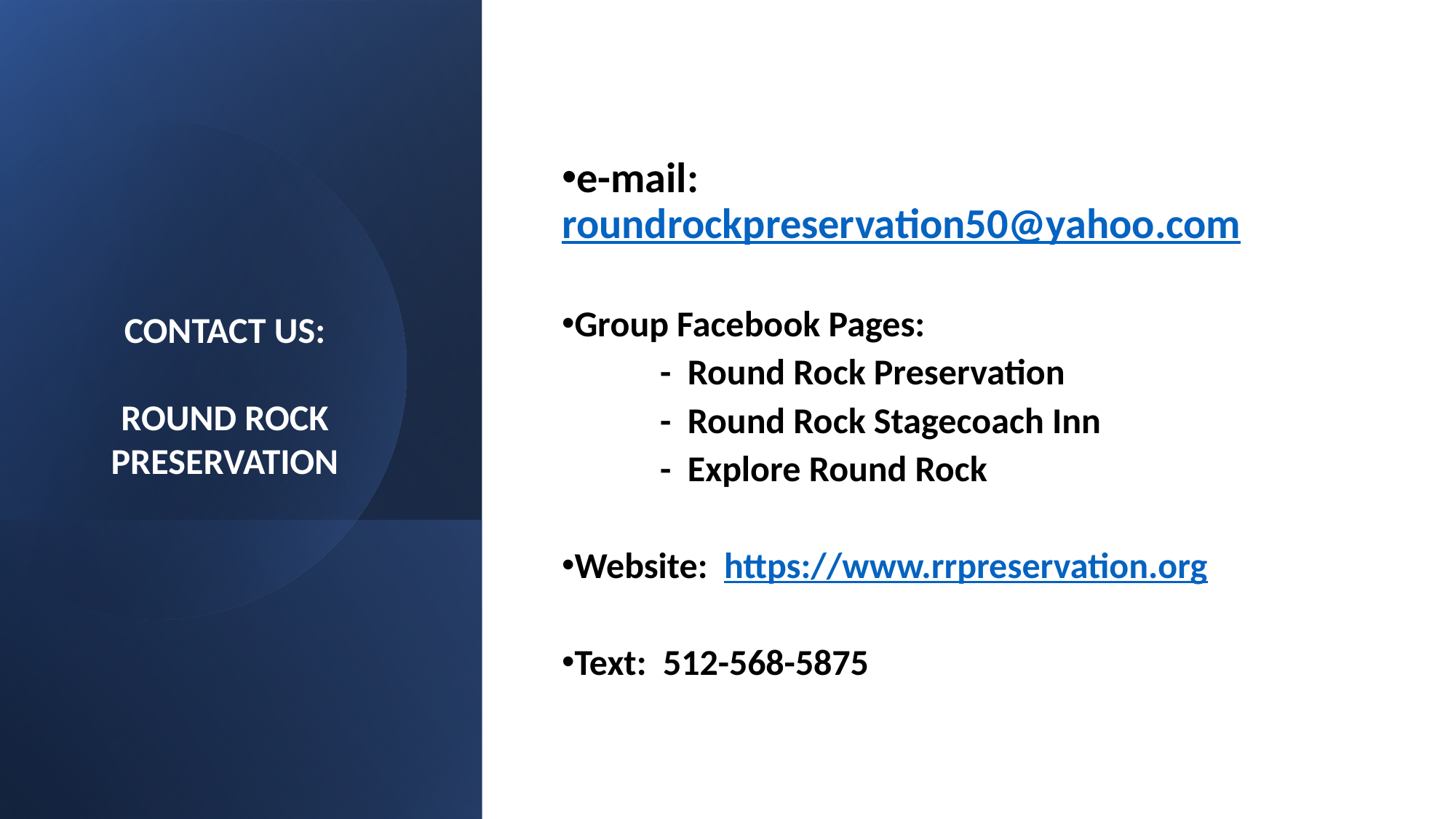

e-mail:   roundrockpreservation50@yahoo.com

Group Facebook Pages:
            -  Round Rock Preservation
            -  Round Rock Stagecoach Inn
            -  Explore Round Rock

Website:  https://www.rrpreservation.org

Text:  512-568-5875

CONTACT US:

ROUND ROCK PRESERVATION